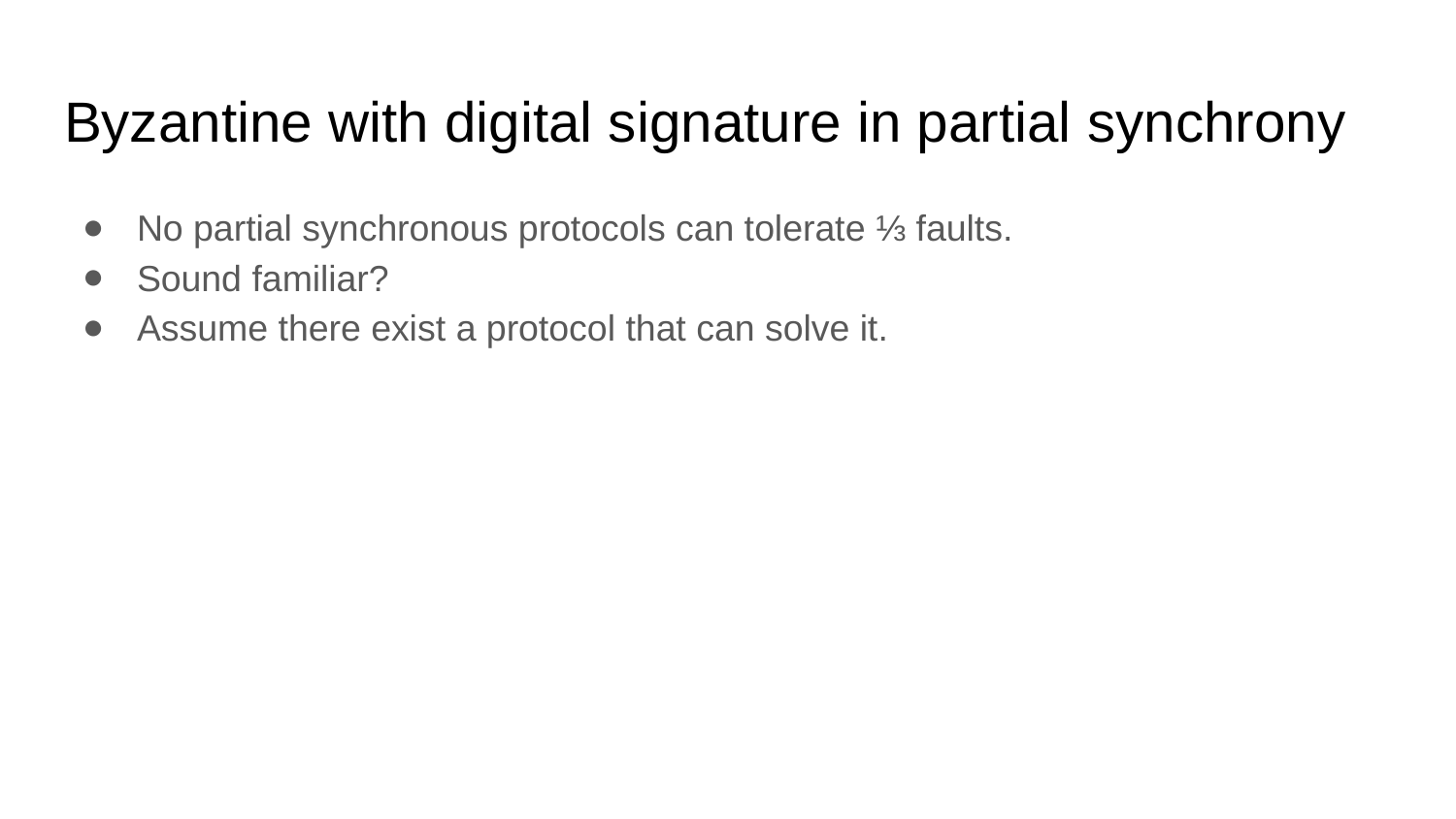

# Byzantine with digital signature in partial synchrony

No partial synchronous protocols can tolerate ⅓ faults.
Sound familiar?
Assume there exist a protocol that can solve it.